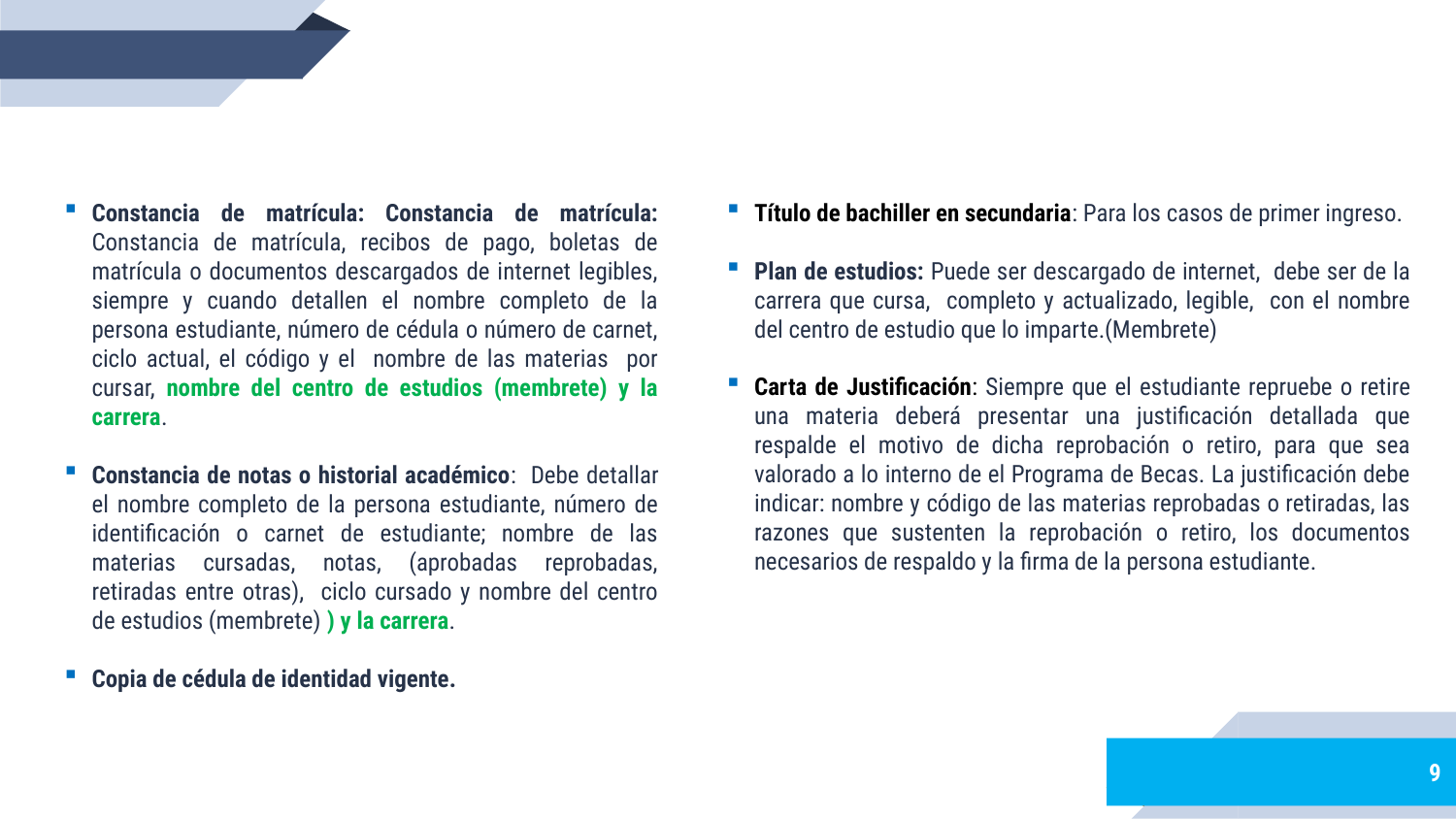

Constancia de matrícula: Constancia de matrícula: Constancia de matrícula, recibos de pago, boletas de matrícula o documentos descargados de internet legibles, siempre y cuando detallen el nombre completo de la persona estudiante, número de cédula o número de carnet, ciclo actual, el código y el  nombre de las materias  por cursar, nombre del centro de estudios (membrete) y la carrera.

Constancia de notas o historial académico:  Debe detallar el nombre completo de la persona estudiante, número de identificación o carnet de estudiante; nombre de las materias cursadas, notas, (aprobadas reprobadas, retiradas entre otras),  ciclo cursado y nombre del centro de estudios (membrete) ) y la carrera.

Copia de cédula de identidad vigente.

Título de bachiller en secundaria: Para los casos de primer ingreso.

Plan de estudios: Puede ser descargado de internet,  debe ser de la carrera que cursa,  completo y actualizado, legible,  con el nombre del centro de estudio que lo imparte.(Membrete)

Carta de Justificación: Siempre que el estudiante repruebe o retire una materia deberá presentar una justificación detallada que respalde el motivo de dicha reprobación o retiro, para que sea valorado a lo interno de el Programa de Becas. La justificación debe indicar: nombre y código de las materias reprobadas o retiradas, las razones que sustenten la reprobación o retiro, los documentos necesarios de respaldo y la firma de la persona estudiante.

9
9